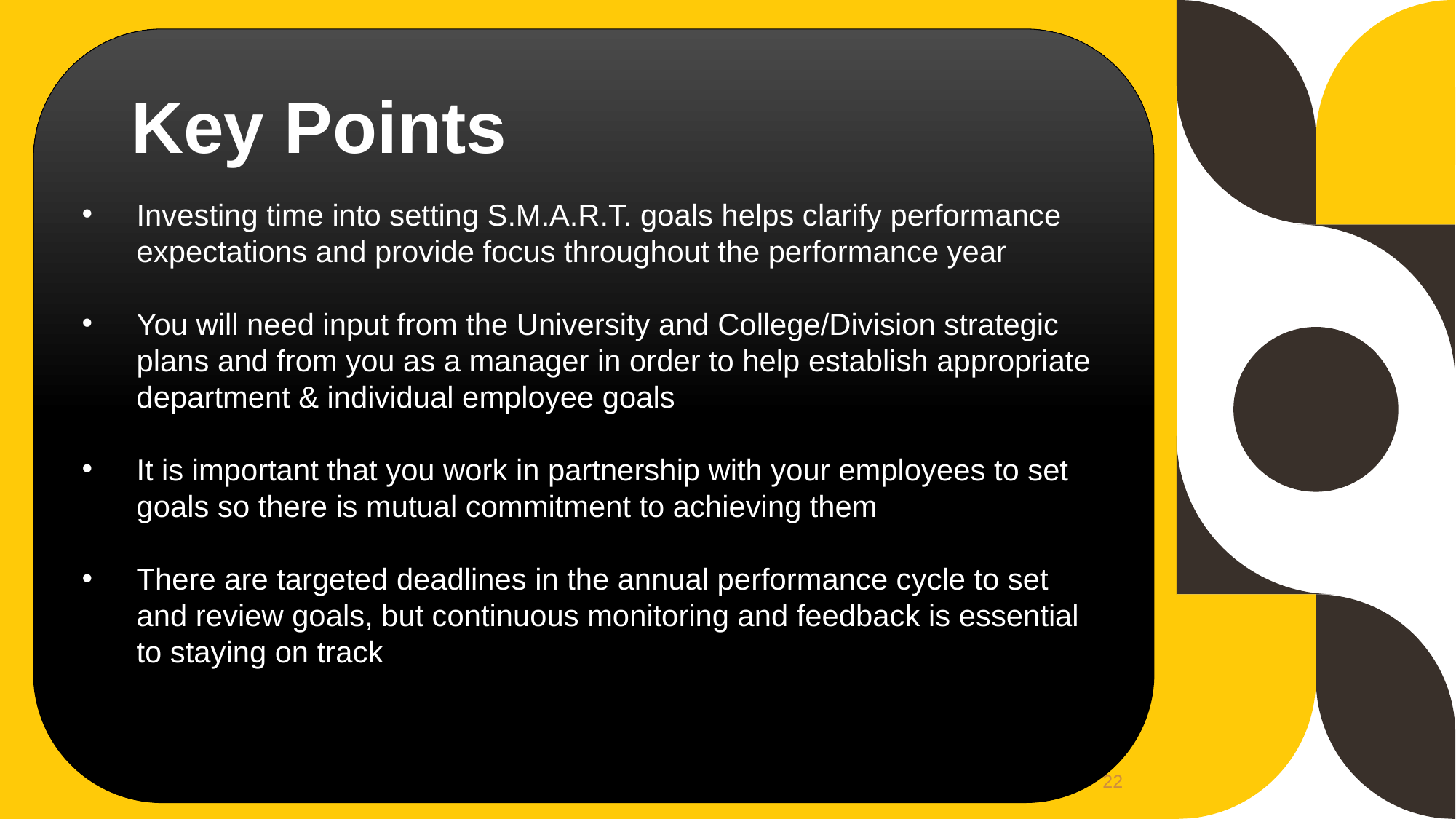

# Key Points

Investing time into setting S.M.A.R.T. goals helps clarify performance expectations and provide focus throughout the performance year

You will need input from the University and College/Division strategic plans and from you as a manager in order to help establish appropriate department & individual employee goals

It is important that you work in partnership with your employees to set goals so there is mutual commitment to achieving them

There are targeted deadlines in the annual performance cycle to set and review goals, but continuous monitoring and feedback is essential to staying on track
22